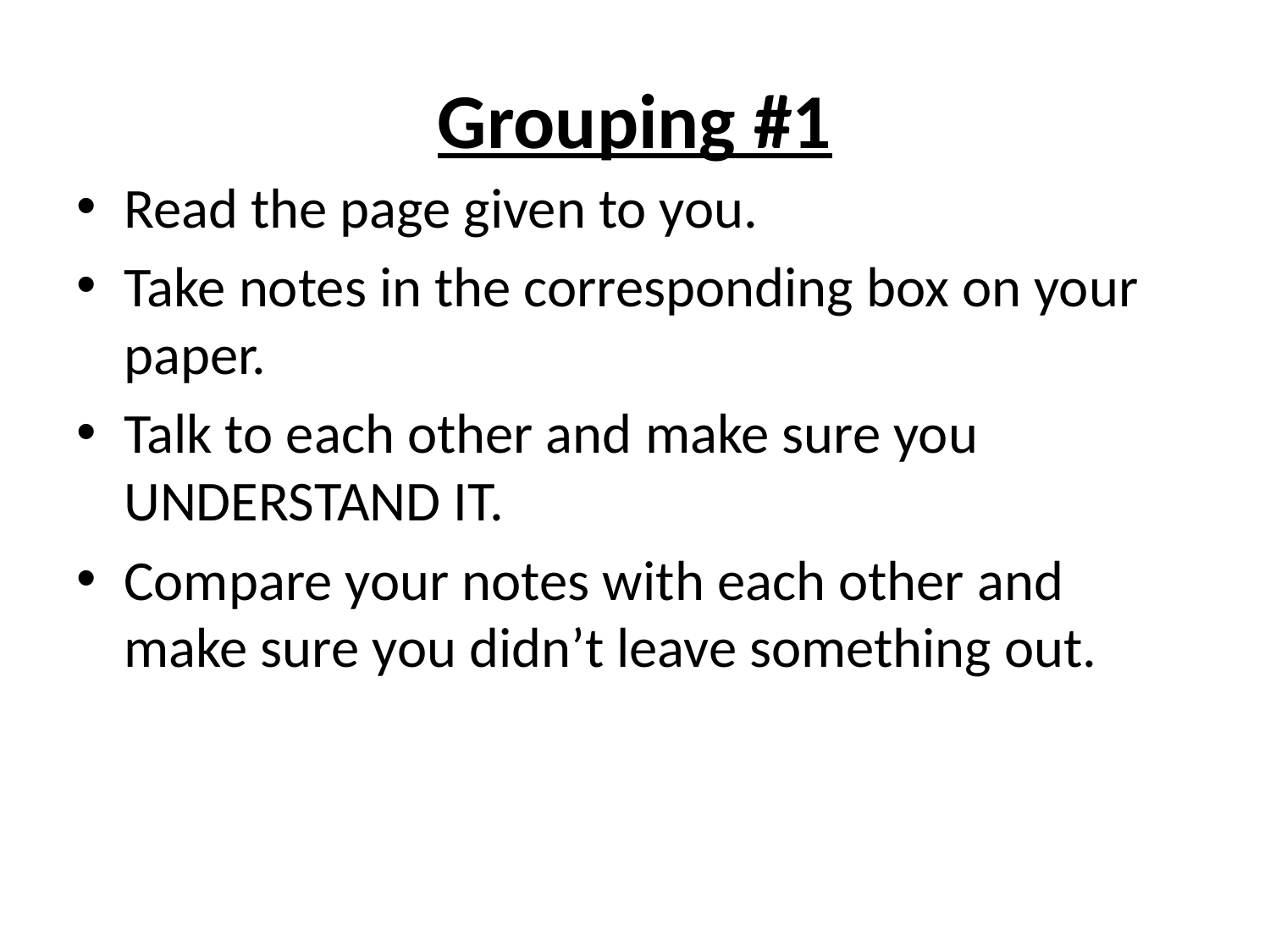

# Grouping #1
Read the page given to you.
Take notes in the corresponding box on your paper.
Talk to each other and make sure you UNDERSTAND IT.
Compare your notes with each other and make sure you didn’t leave something out.